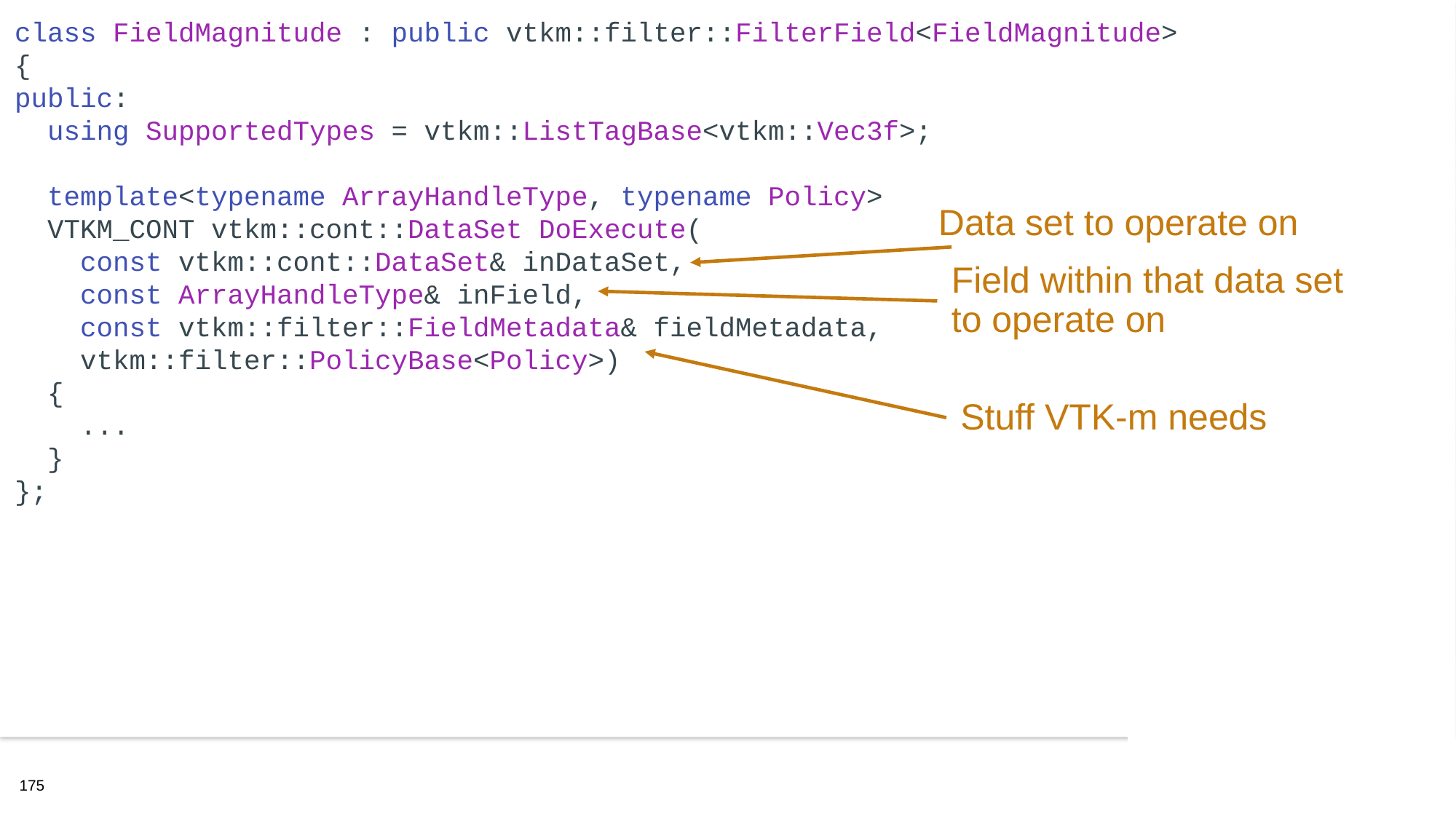

class FieldMagnitude : public vtkm::filter::FilterField<FieldMagnitude>
{
public:
  using SupportedTypes = vtkm::ListTagBase<vtkm::Vec3f>;

  template<typename ArrayHandleType, typename Policy>
  VTKM_CONT vtkm::cont::DataSet DoExecute(
    const vtkm::cont::DataSet& inDataSet,
    const ArrayHandleType& inField,
    const vtkm::filter::FieldMetadata& fieldMetadata,
    vtkm::filter::PolicyBase<Policy>)
  {
    ...
  }
};
Data set to operate on
Field within that data set to operate on
Stuff VTK-m needs